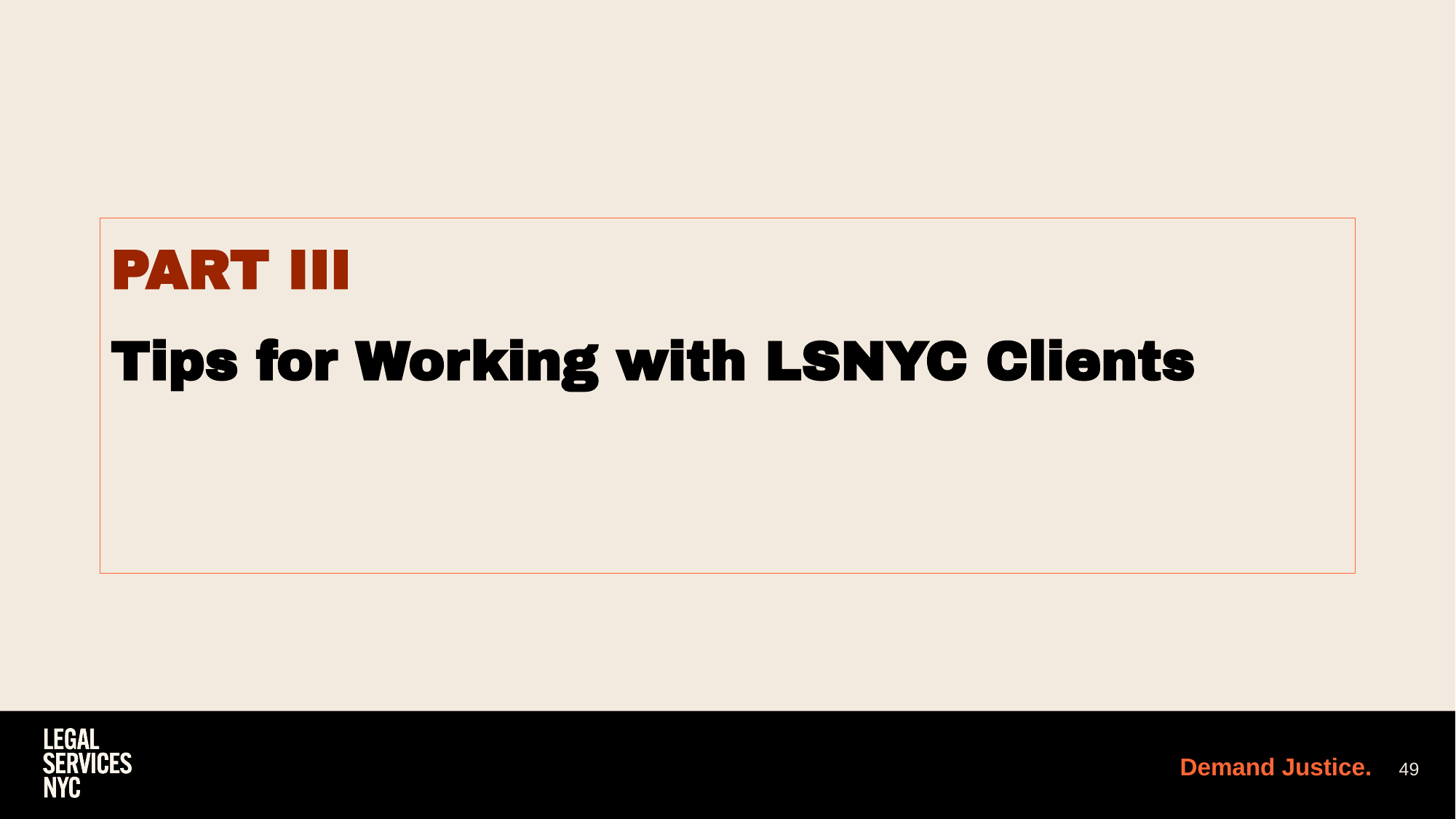

PART III
Tips for Working with LSNYC Clients